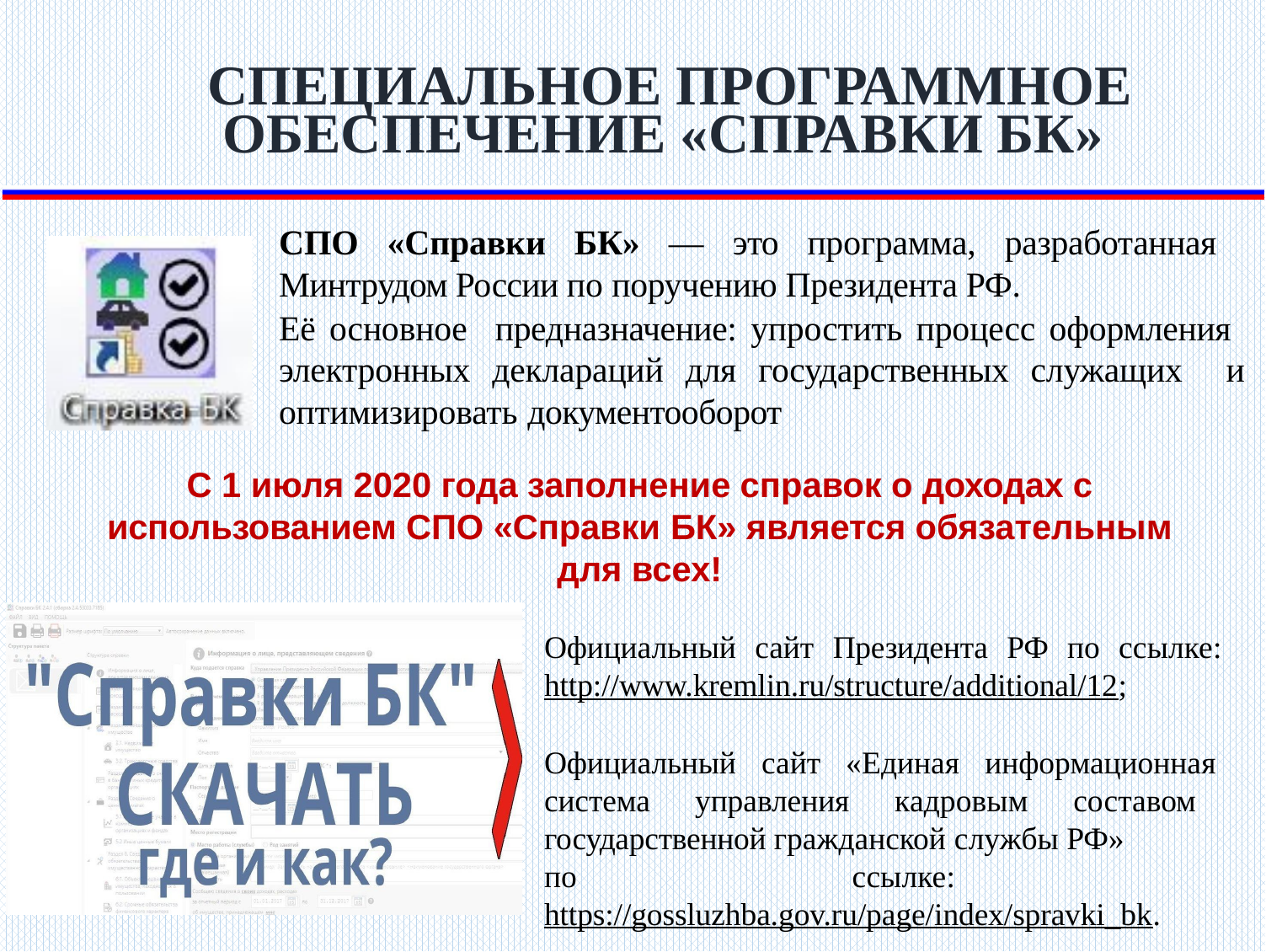

# СПЕЦИАЛЬНОЕ ПРОГРАММНОЕ ОБЕСПЕЧЕНИЕ «СПРАВКИ БК»

СПО «Справки БК» — это программа, разработанная  Минтрудом России по поручению Президента РФ.
Её основное  предназначение: упростить процесс оформления  электронных деклараций для государственных служащих  и оптимизировать документооборот
С 1 июля 2020 года заполнение справок о доходах с использованием СПО «Справки БК» является обязательным для всех!

Официальный сайт Президента РФ по ссылке:  http://www.kremlin.ru/structure/additional/12;

Официальный сайт «Единая информационная  система управления кадровым составом  государственной гражданской службы РФ»
по ссылке:  https://gossluzhba.gov.ru/page/index/spravki_bk.